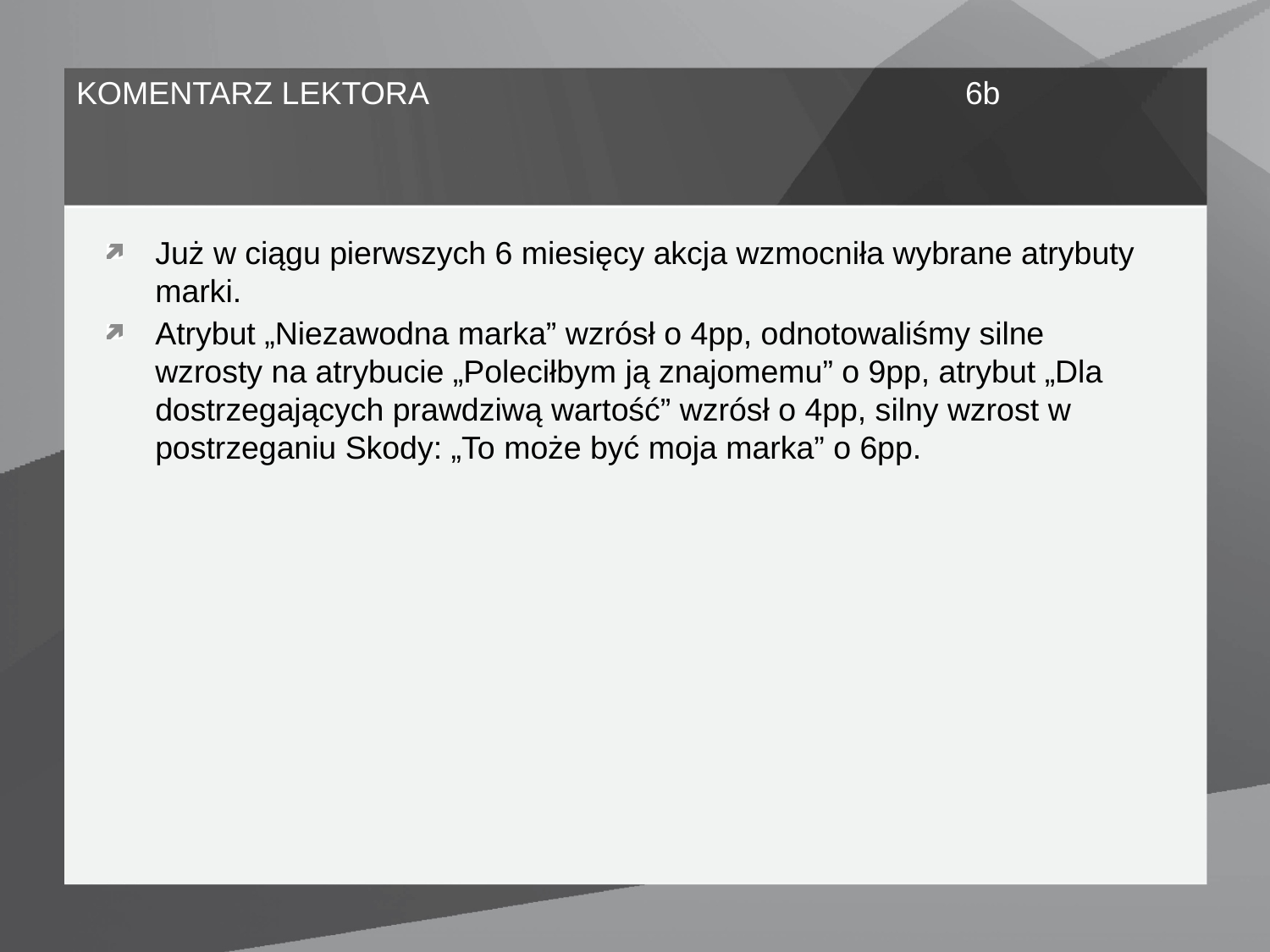

# KOMENTARZ LEKTORA 					6b
Już w ciągu pierwszych 6 miesięcy akcja wzmocniła wybrane atrybuty marki.
Atrybut „Niezawodna marka” wzrósł o 4pp, odnotowaliśmy silne wzrosty na atrybucie „Poleciłbym ją znajomemu” o 9pp, atrybut „Dla dostrzegających prawdziwą wartość” wzrósł o 4pp, silny wzrost w postrzeganiu Skody: „To może być moja marka” o 6pp.